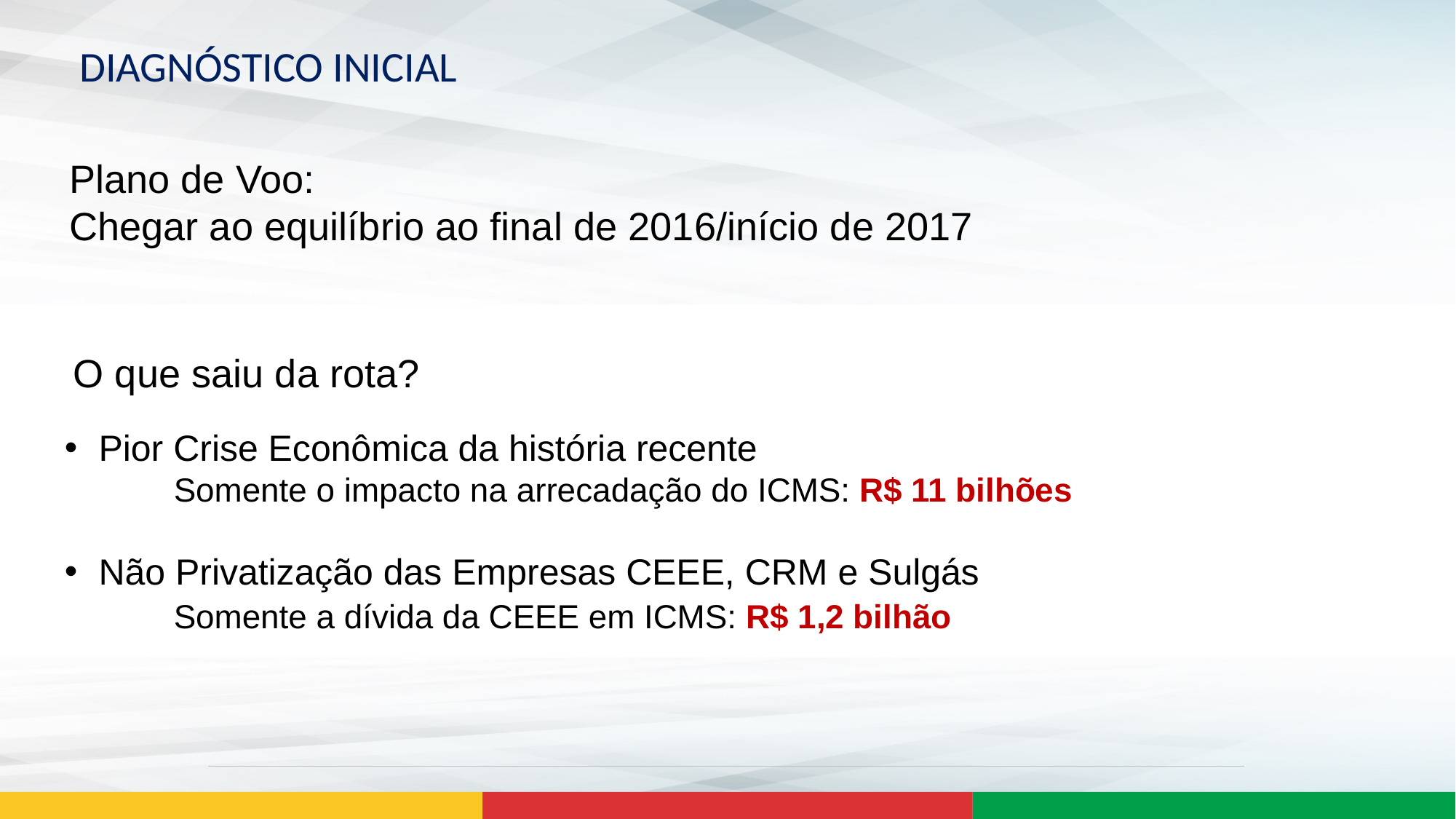

DIAGNÓSTICO INICIAL
Plano de Voo:
Chegar ao equilíbrio ao final de 2016/início de 2017
O que saiu da rota?
Pior Crise Econômica da história recente
Somente o impacto na arrecadação do ICMS: R$ 11 bilhões

Não Privatização das Empresas CEEE, CRM e Sulgás
	Somente a dívida da CEEE em ICMS: R$ 1,2 bilhão